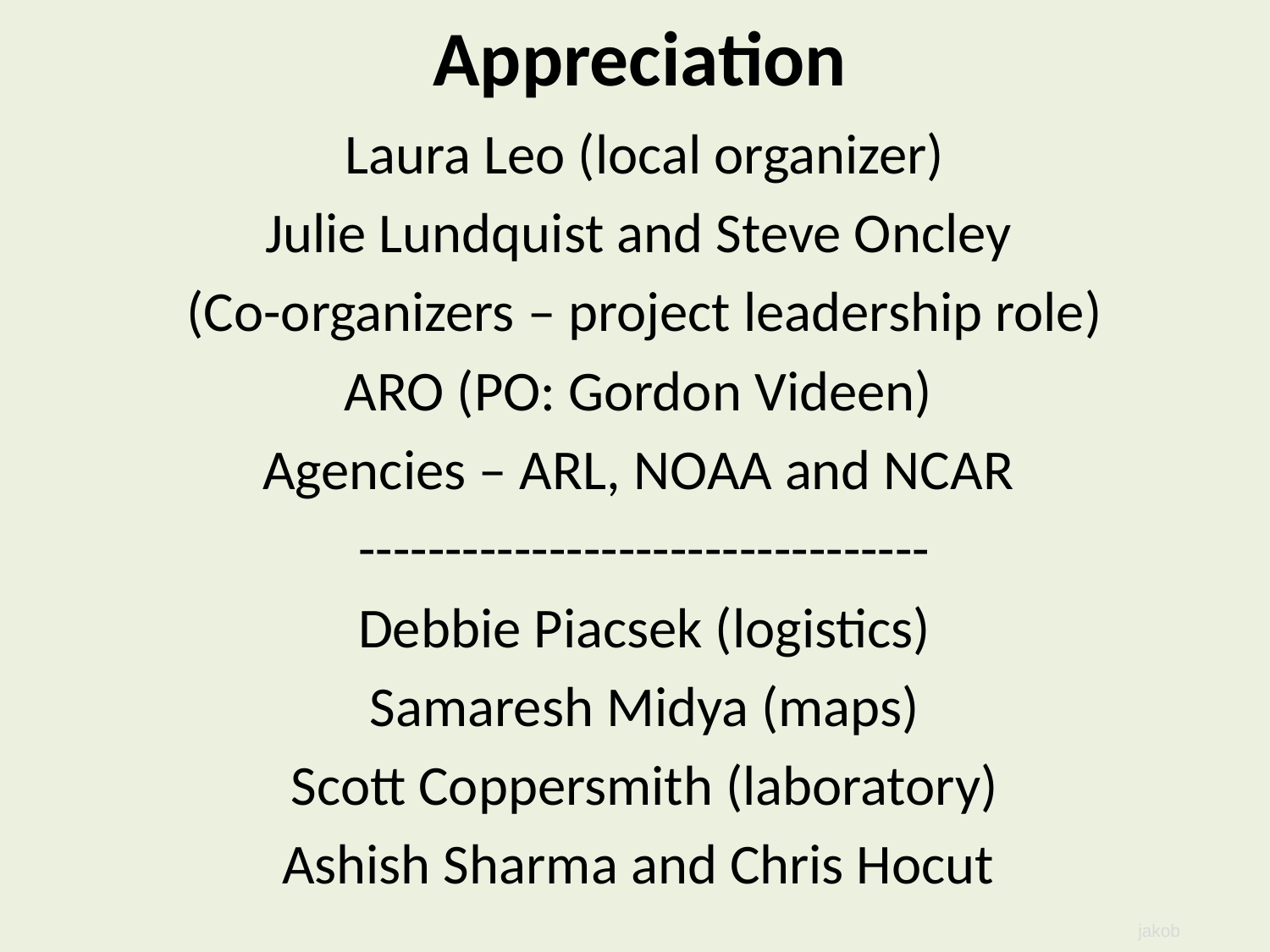

# Appreciation
Laura Leo (local organizer)
Julie Lundquist and Steve Oncley
(Co-organizers – project leadership role)
ARO (PO: Gordon Videen)
Agencies – ARL, NOAA and NCAR
---------------------------------
Debbie Piacsek (logistics)
Samaresh Midya (maps)
Scott Coppersmith (laboratory)
Ashish Sharma and Chris Hocut

jakob